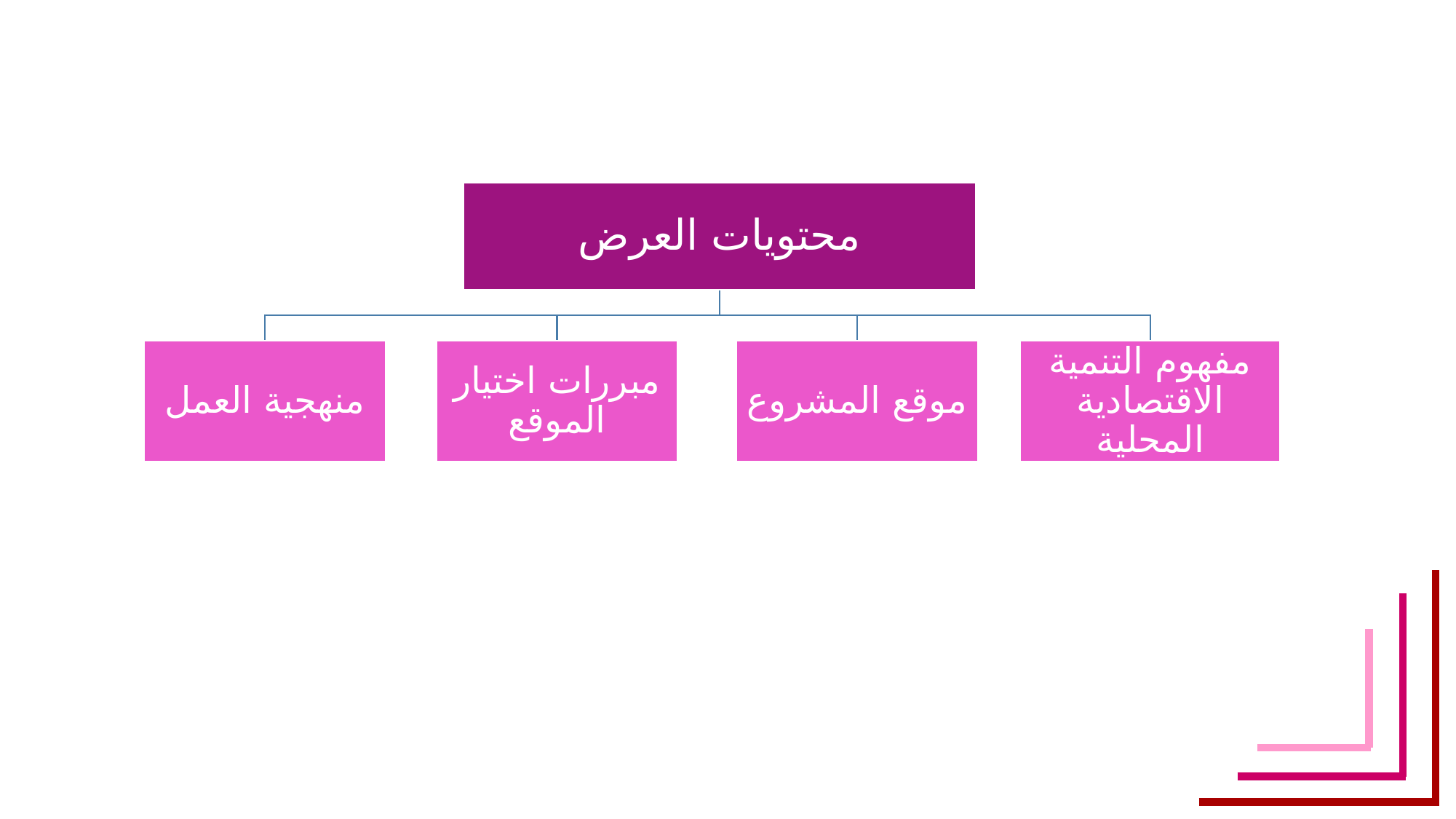

محتويات العرض
منهجية العمل
مبررات اختيار الموقع
موقع المشروع
مفهوم التنمية الاقتصادية المحلية